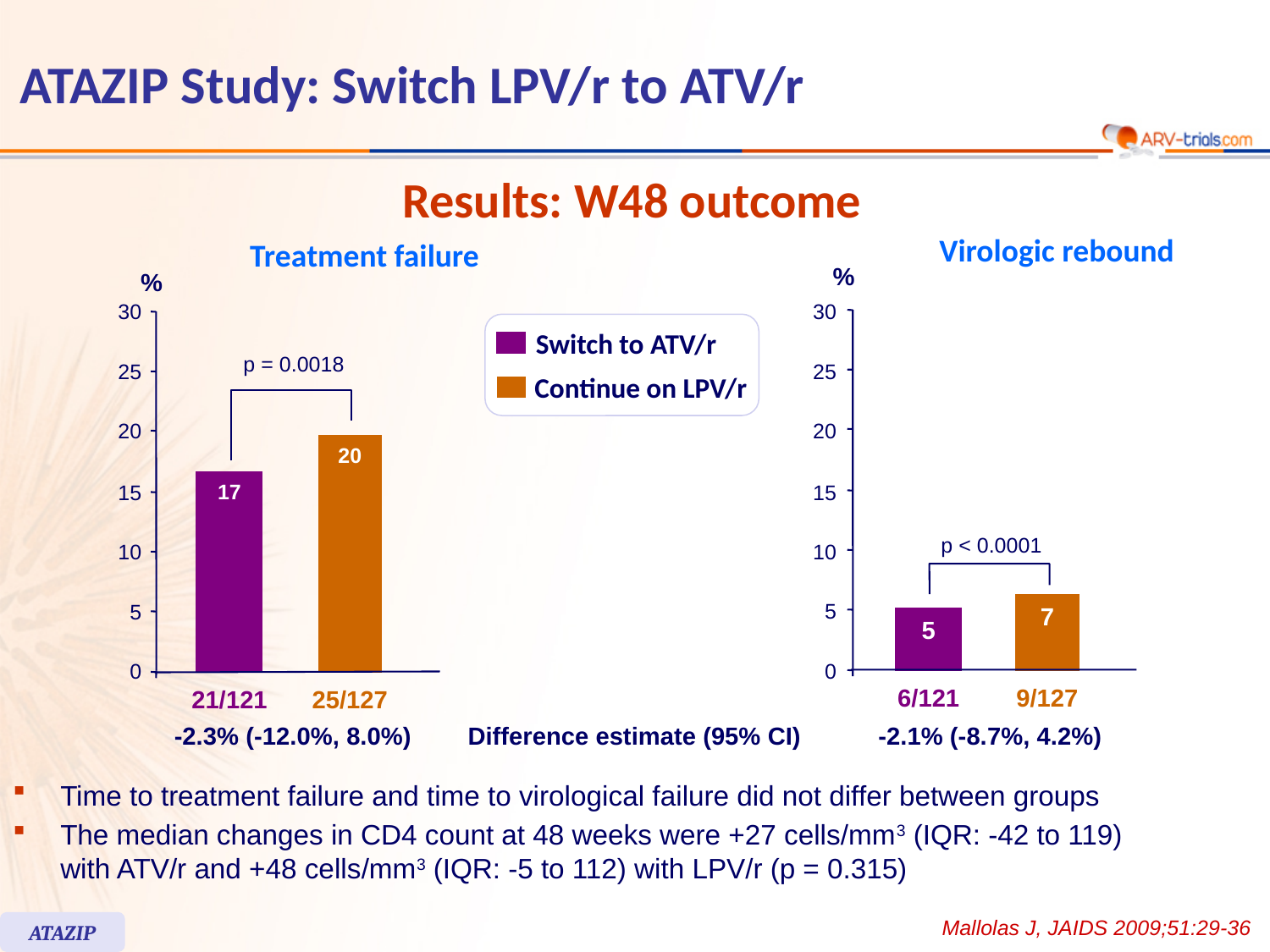

# ATAZIP Study: Switch LPV/r to ATV/r
Results: W48 outcome
Virologic rebound
Treatment failure
%
%
30
25
20
15
10
5
0

p = 0.0018

20
17

21/121
25/127
-2.3% (-12.0%, 8.0%)
30
25
20
15
10
5
0

p < 0.0001

7
5

6/121
9/127
-2.1% (-8.7%, 4.2%)

Switch to ATV/r

Continue on LPV/r

Difference estimate (95% CI)
Time to treatment failure and time to virological failure did not differ between groups
The median changes in CD4 count at 48 weeks were +27 cells/mm3 (IQR: -42 to 119)
with ATV/r and +48 cells/mm3 (IQR: -5 to 112) with LPV/r (p = 0.315)
Mallolas J, JAIDS 2009;51:29-36
ATAZIP